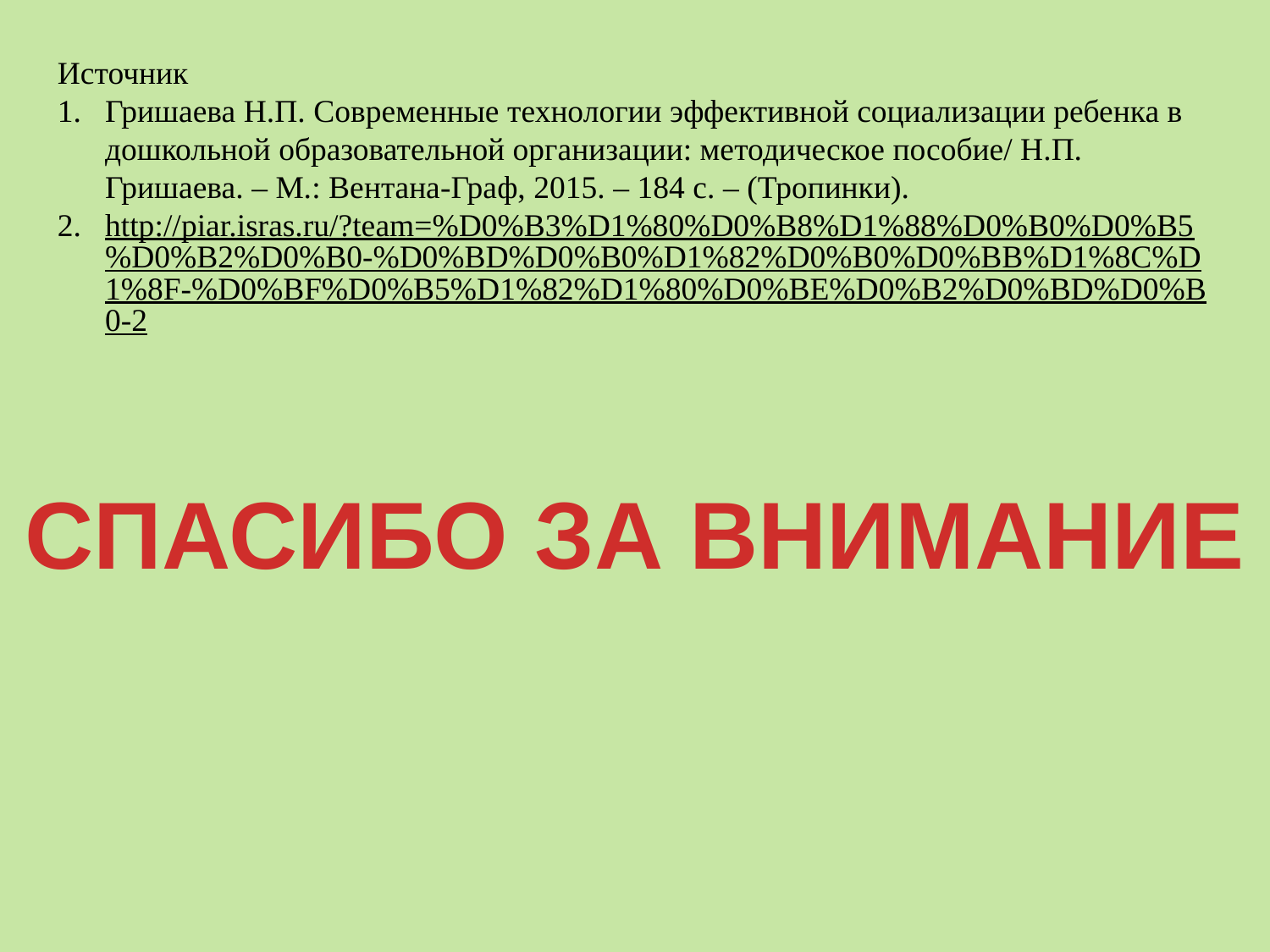

Источник
Гришаева Н.П. Современные технологии эффективной социализации ребенка в дошкольной образовательной организации: методическое пособие/ Н.П. Гришаева. – М.: Вентана-Граф, 2015. – 184 с. – (Тропинки).
http://piar.isras.ru/?team=%D0%B3%D1%80%D0%B8%D1%88%D0%B0%D0%B5%D0%B2%D0%B0-%D0%BD%D0%B0%D1%82%D0%B0%D0%BB%D1%8C%D1%8F-%D0%BF%D0%B5%D1%82%D1%80%D0%BE%D0%B2%D0%BD%D0%B0-2
СПАСИБО ЗА ВНИМАНИЕ